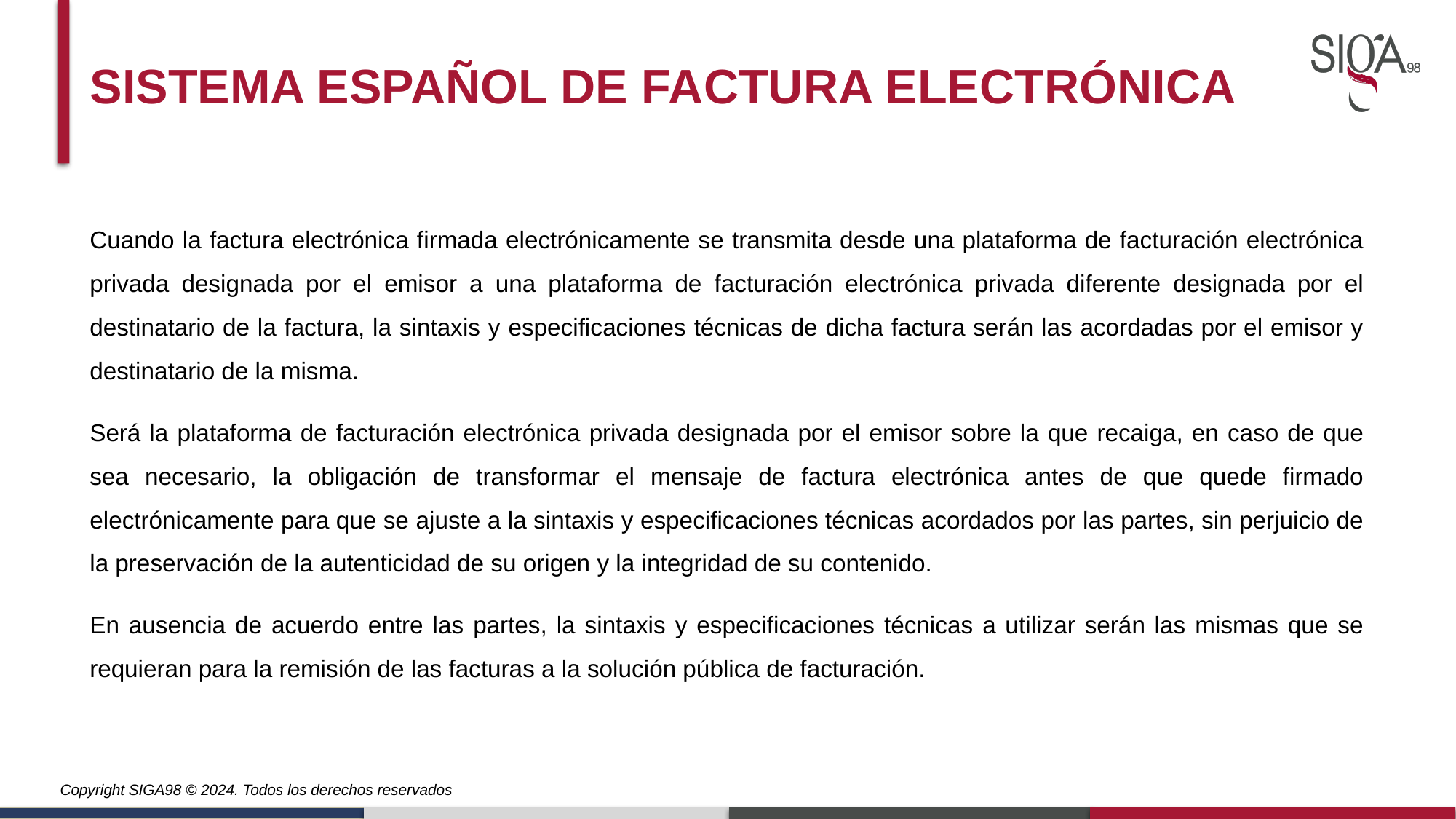

SISTEMA ESPAÑOL DE FACTURA ELECTRÓNICA
Cuando la factura electrónica firmada electrónicamente se transmita desde una plataforma de facturación electrónica privada designada por el emisor a una plataforma de facturación electrónica privada diferente designada por el destinatario de la factura, la sintaxis y especificaciones técnicas de dicha factura serán las acordadas por el emisor y destinatario de la misma.
Será la plataforma de facturación electrónica privada designada por el emisor sobre la que recaiga, en caso de que sea necesario, la obligación de transformar el mensaje de factura electrónica antes de que quede firmado electrónicamente para que se ajuste a la sintaxis y especificaciones técnicas acordados por las partes, sin perjuicio de la preservación de la autenticidad de su origen y la integridad de su contenido.
En ausencia de acuerdo entre las partes, la sintaxis y especificaciones técnicas a utilizar serán las mismas que se requieran para la remisión de las facturas a la solución pública de facturación.